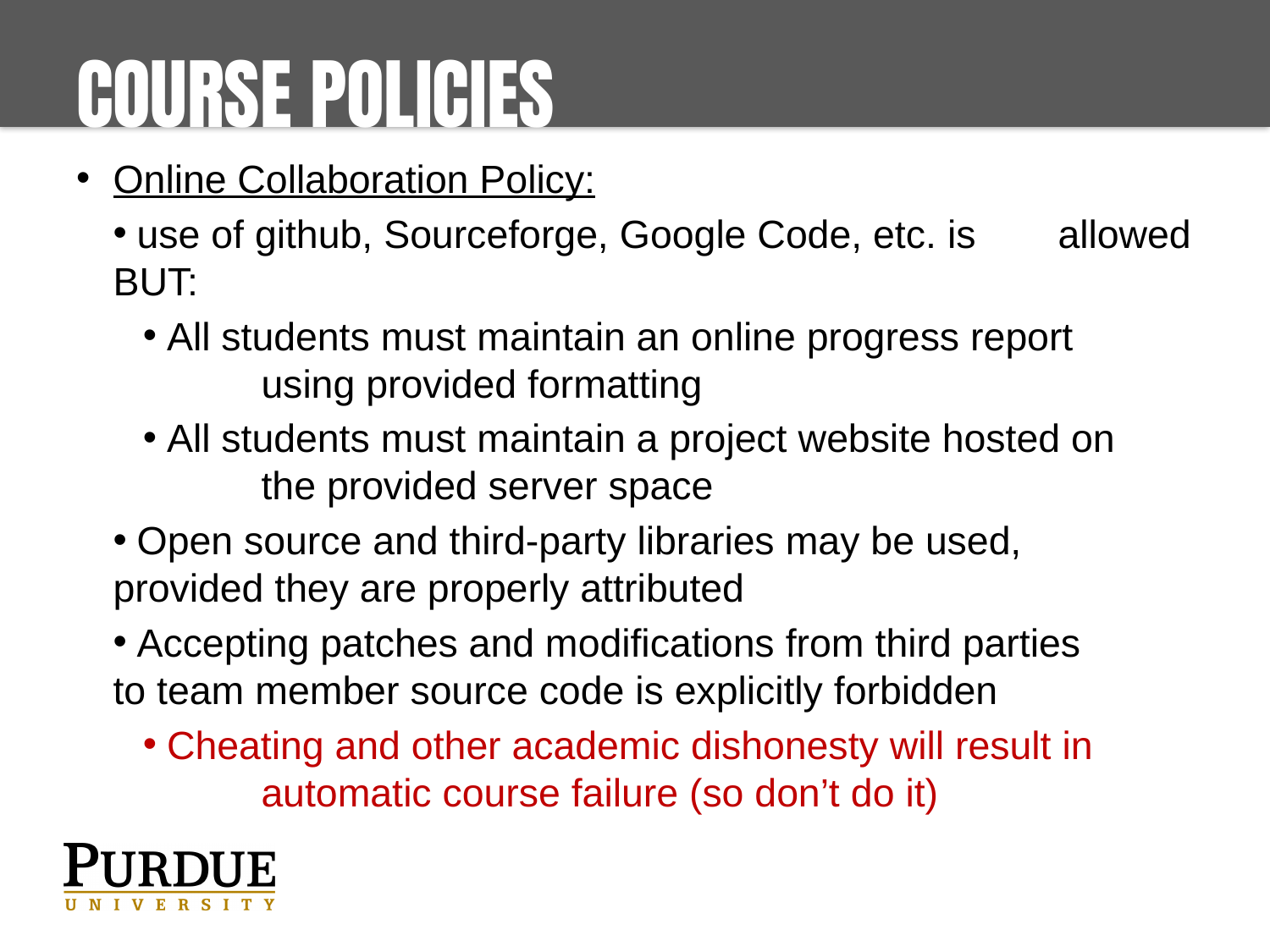

# Course Policies
Online Collaboration Policy:
 use of github, Sourceforge, Google Code, etc. is 	allowed BUT:
 All students must maintain an online progress report    	using provided formatting
 All students must maintain a project website hosted on 	the provided server space
 Open source and third-party libraries may be used, 	provided they are properly attributed
 Accepting patches and modifications from third parties 	to team member source code is explicitly forbidden
 Cheating and other academic dishonesty will result in 	automatic course failure (so don’t do it)